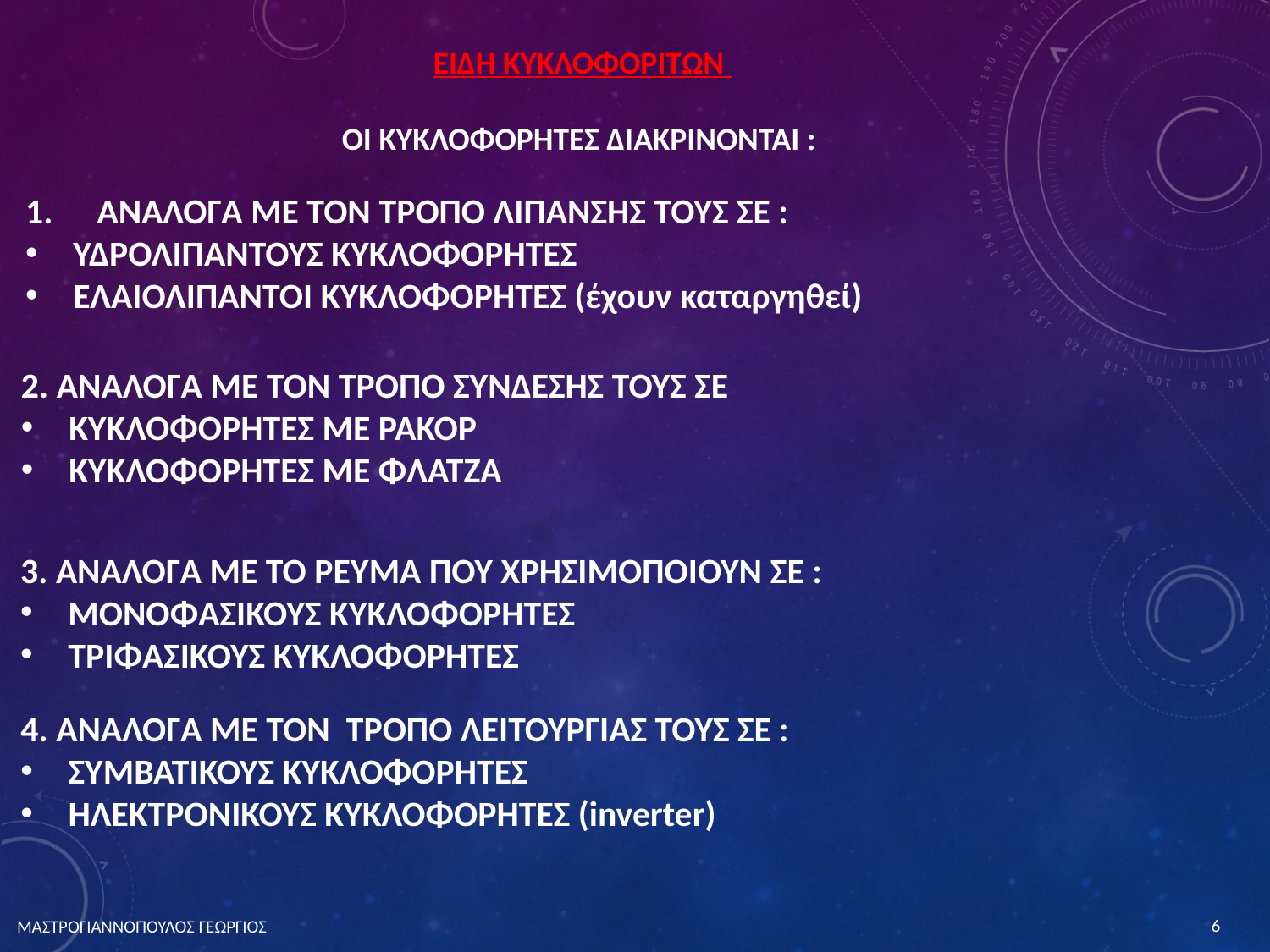

ΕΙΔΗ ΚΥΚΛΟΦΟΡΙΤΩΝ

ΟΙ ΚΥΚΛΟΦΟΡΗΤΕΣ ΔΙΑΚΡΙΝΟΝΤΑΙ :
ΑΝΑΛΟΓΑ ΜΕ ΤΟΝ ΤΡΟΠΟ ΛΙΠΑΝΣΗΣ ΤΟΥΣ ΣΕ :
ΥΔΡΟΛΙΠΑΝΤΟΥΣ ΚΥΚΛΟΦΟΡΗΤΕΣ
ΕΛΑΙΟΛΙΠΑΝΤΟΙ ΚΥΚΛΟΦΟΡΗΤΕΣ (έχουν καταργηθεί)

2. ΑΝΑΛΟΓΑ ΜΕ ΤΟΝ ΤΡΟΠΟ ΣΥΝΔΕΣΗΣ ΤΟΥΣ ΣΕ
ΚΥΚΛΟΦΟΡΗΤΕΣ ΜΕ ΡΑΚΟΡ
ΚΥΚΛΟΦΟΡΗΤΕΣ ΜΕ ΦΛΑΤΖΑ

3. ΑΝΑΛΟΓΑ ΜΕ ΤΟ ΡΕΥΜΑ ΠΟΥ ΧΡΗΣΙΜΟΠΟΙΟΥΝ ΣΕ :
ΜΟΝΟΦΑΣΙΚΟΥΣ ΚΥΚΛΟΦΟΡΗΤΕΣ
ΤΡΙΦΑΣΙΚΟΥΣ ΚΥΚΛΟΦΟΡΗΤΕΣ
4. ΑΝΆΛΟΓΑ ΜΕ ΤΟΝ  ΤΡΟΠΟ ΛΕΙΤΟΥΡΓΊΑΣ ΤΟΥΣ ΣΕ :
ΣΥΜΒΑΤΙΚΟΥΣ ΚΥΚΛΟΦΟΡΗΤΕΣ
ΗΛΕΚΤΡΟΝΙΚΟΎΣ ΚΥΚΛΟΦΟΡΗΤΕΣ (inverter)
6
ΜΑΣΤΡΟΓΙΑΝΝΟΠΟΥΛΟΣ ΓΕΩΡΓΙΟΣ